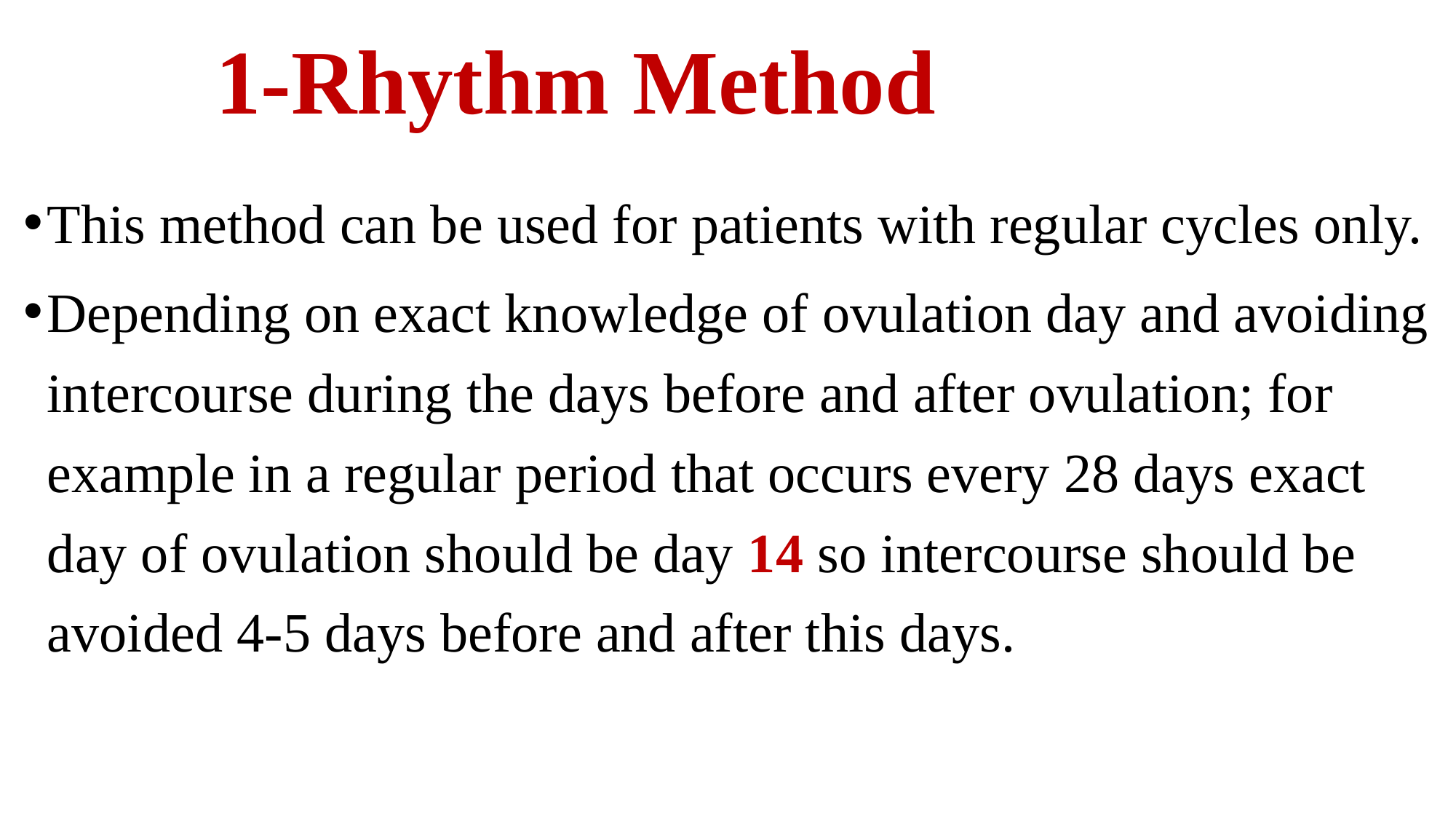

# 1-Rhythm Method
This method can be used for patients with regular cycles only.
Depending on exact knowledge of ovulation day and avoiding intercourse during the days before and after ovulation; for example in a regular period that occurs every 28 days exact day of ovulation should be day 14 so intercourse should be avoided 4-5 days before and after this days.